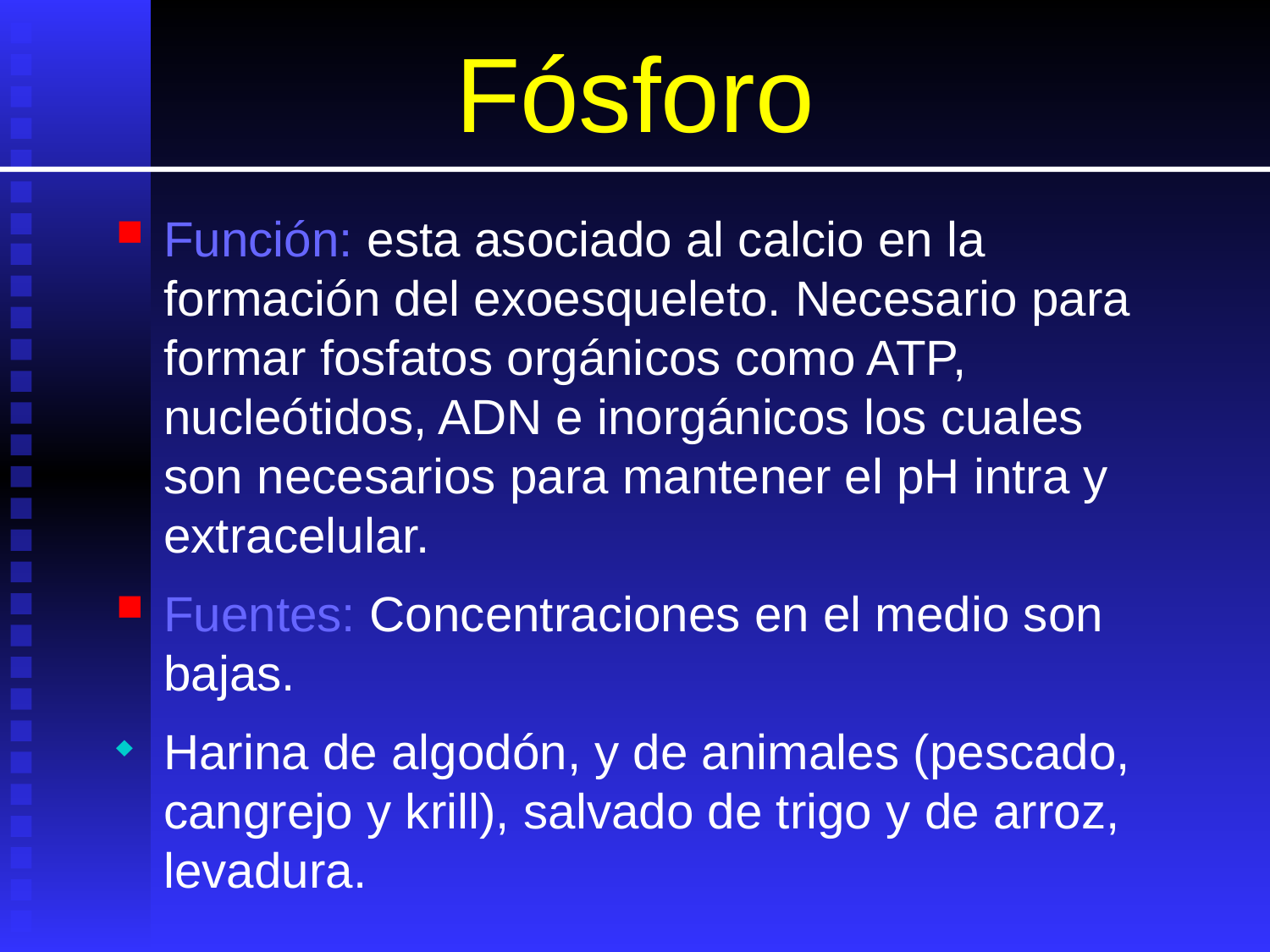

# Fósforo

Función: esta asociado al calcio en la formación del exoesqueleto. Necesario para formar fosfatos orgánicos como ATP, nucleótidos, ADN e inorgánicos los cuales son necesarios para mantener el pH intra y extracelular.
Fuentes: Concentraciones en el medio son bajas.
Harina de algodón, y de animales (pescado, cangrejo y krill), salvado de trigo y de arroz, levadura.